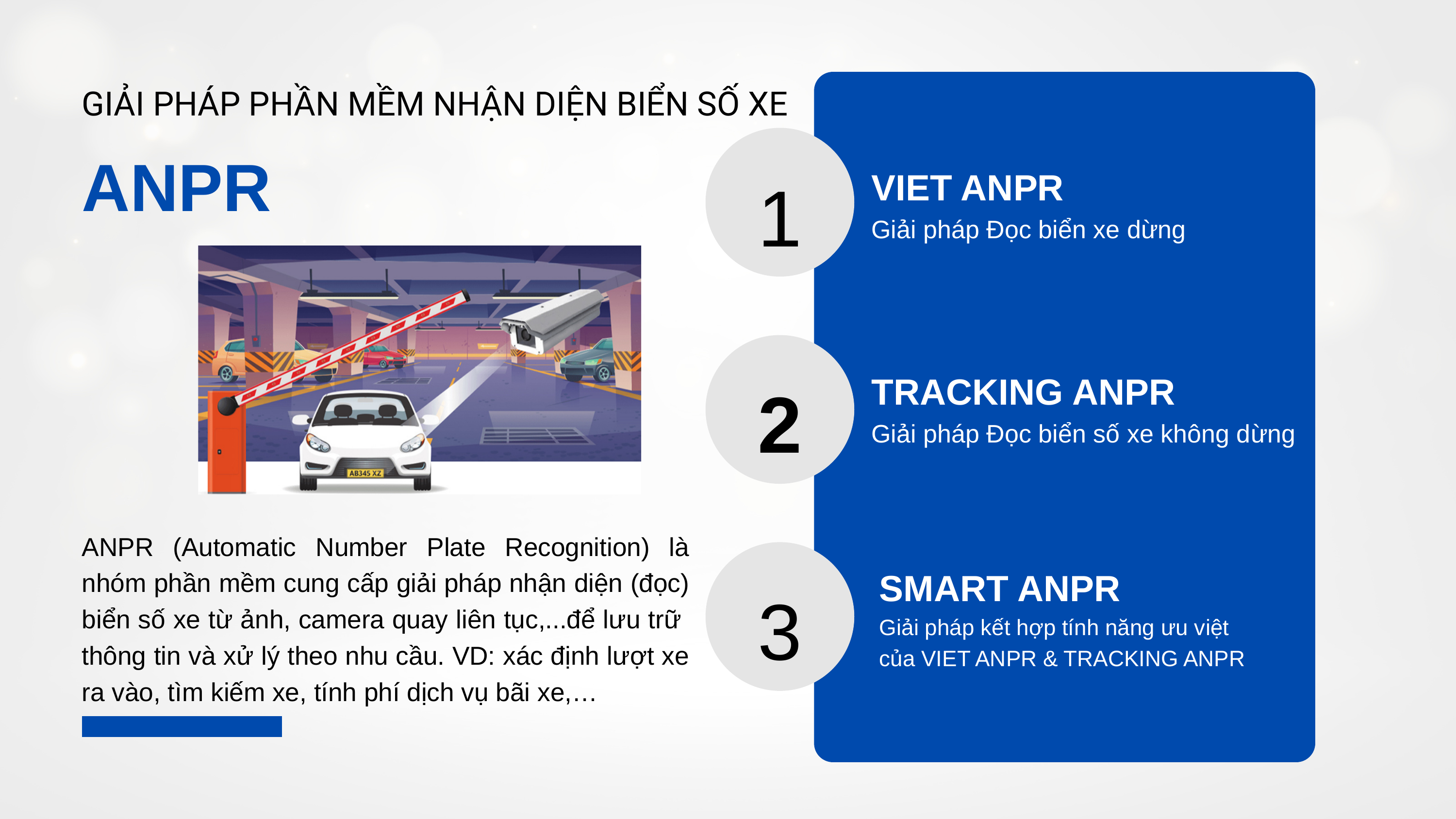

GIẢI PHÁP PHẦN MỀM NHẬN DIỆN BIỂN SỐ XE

ANPR
1
VIET ANPR
Giải pháp Đọc biển xe dừng

2
TRACKING ANPR
Giải pháp Đọc biển số xe không dừng
ANPR (Automatic Number Plate Recognition) là nhóm phần mềm cung cấp giải pháp nhận diện (đọc) biển số xe từ ảnh, camera quay liên tục,...để lưu trữ  thông tin và xử lý theo nhu cầu. VD: xác định lượt xe ra vào, tìm kiếm xe, tính phí dịch vụ bãi xe,…

SMART ANPR
Giải pháp kết hợp tính năng ưu việt của VIET ANPR & TRACKING ANPR
3